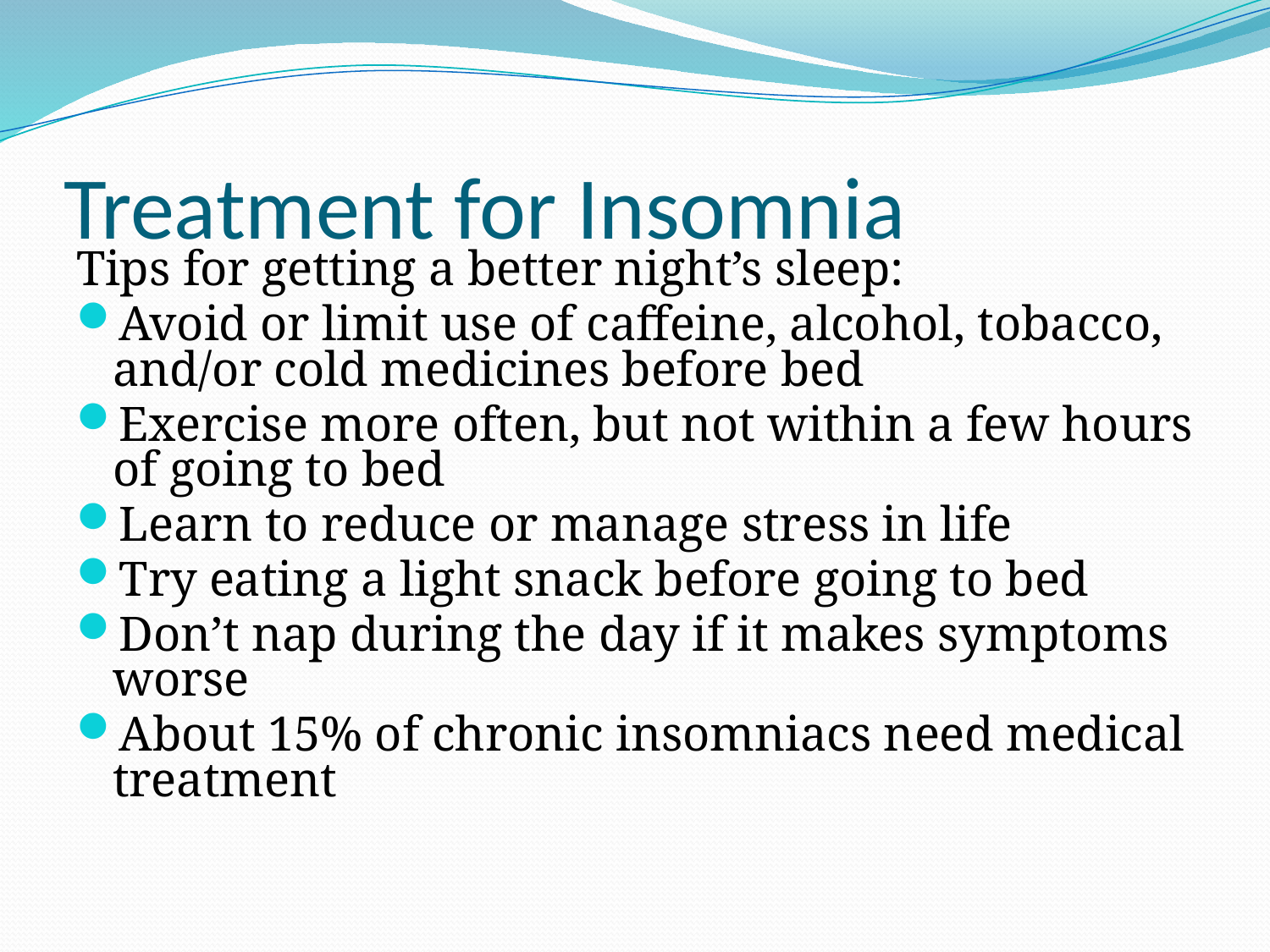

# Treatment for Insomnia
Tips for getting a better night’s sleep:
Avoid or limit use of caffeine, alcohol, tobacco, and/or cold medicines before bed
Exercise more often, but not within a few hours of going to bed
Learn to reduce or manage stress in life
Try eating a light snack before going to bed
Don’t nap during the day if it makes symptoms worse
About 15% of chronic insomniacs need medical treatment